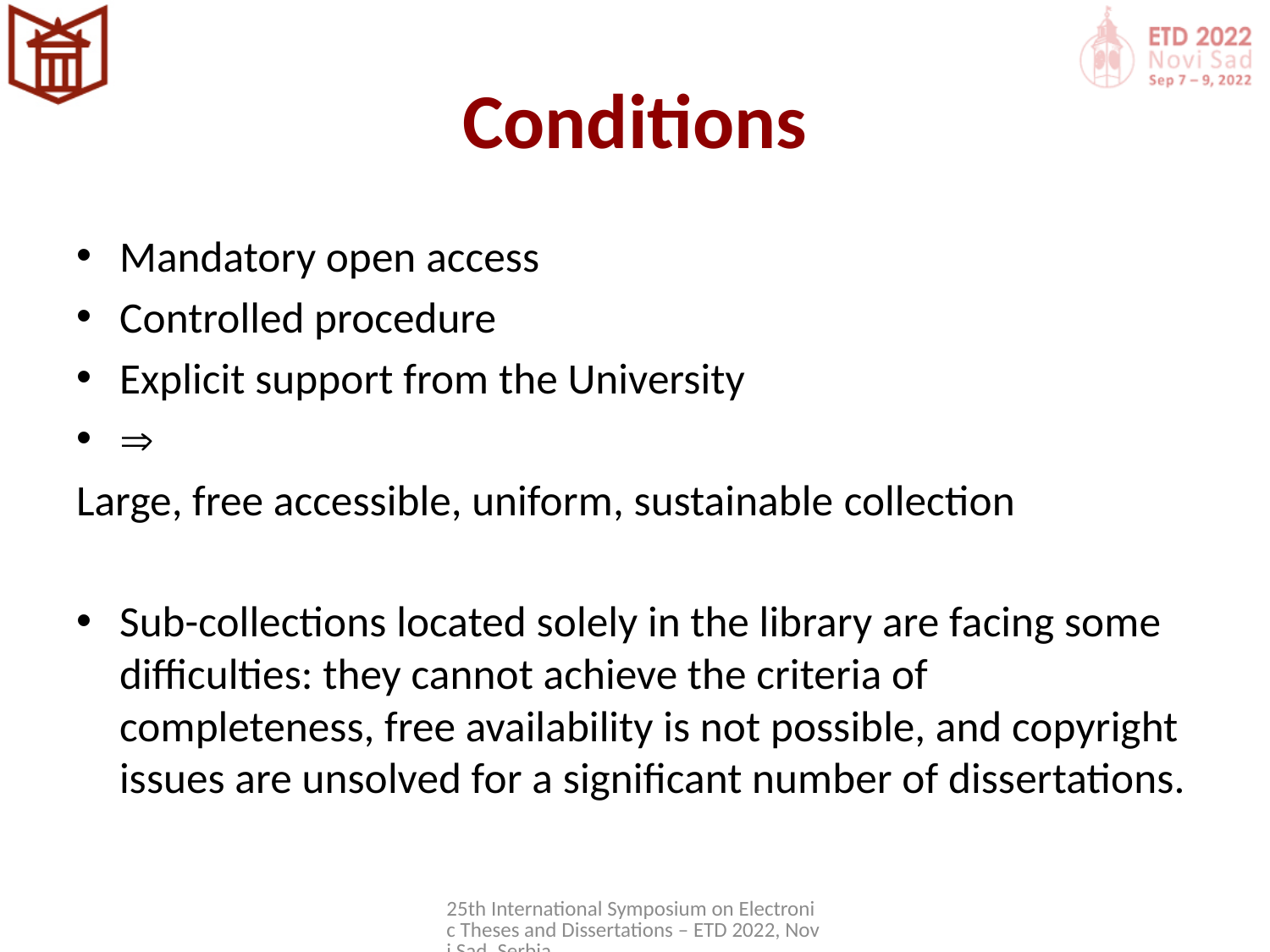

# Conditions
Mandatory open access
Controlled procedure
Explicit support from the University
⇒
Large, free accessible, uniform, sustainable collection

Sub-collections located solely in the library are facing some difficulties: they cannot achieve the criteria of completeness, free availability is not possible, and copyright issues are unsolved for a significant number of dissertations.

25th International Symposium on Electronic Theses and Dissertations – ETD 2022, Novi Sad, Serbia